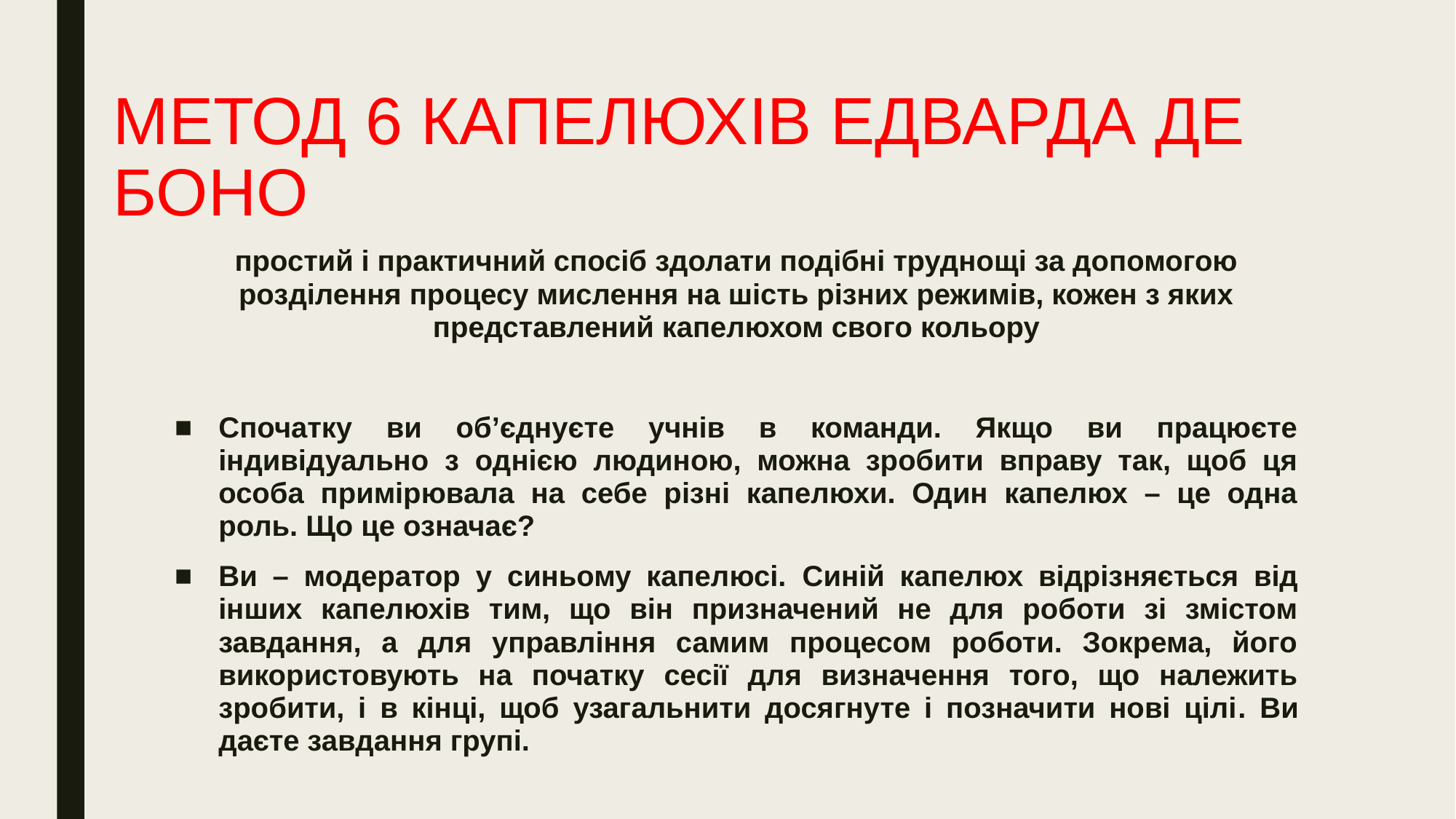

# МЕТОД 6 КАПЕЛЮХІВ ЕДВАРДА ДЕ БОНО
простий і практичний спосіб здолати подібні труднощі за допомогою розділення процесу мислення на шість різних режимів, кожен з яких представлений капелюхом свого кольору

Спочатку ви об’єднуєте учнів в команди. Якщо ви працюєте індивідуально з однією людиною, можна зробити вправу так, щоб ця особа примірювала на себе різні капелюхи. Один капелюх – це одна роль. Що це означає?
Ви – модератор у синьому капелюсі. Синій капелюх відрізняється від інших капелюхів тим, що він призначений не для роботи зі змістом завдання, а для управління самим процесом роботи. Зокрема, його використовують на початку сесії для визначення того, що належить зробити, і в кінці, щоб узагальнити досягнуте і позначити нові цілі. Ви даєте завдання групі.